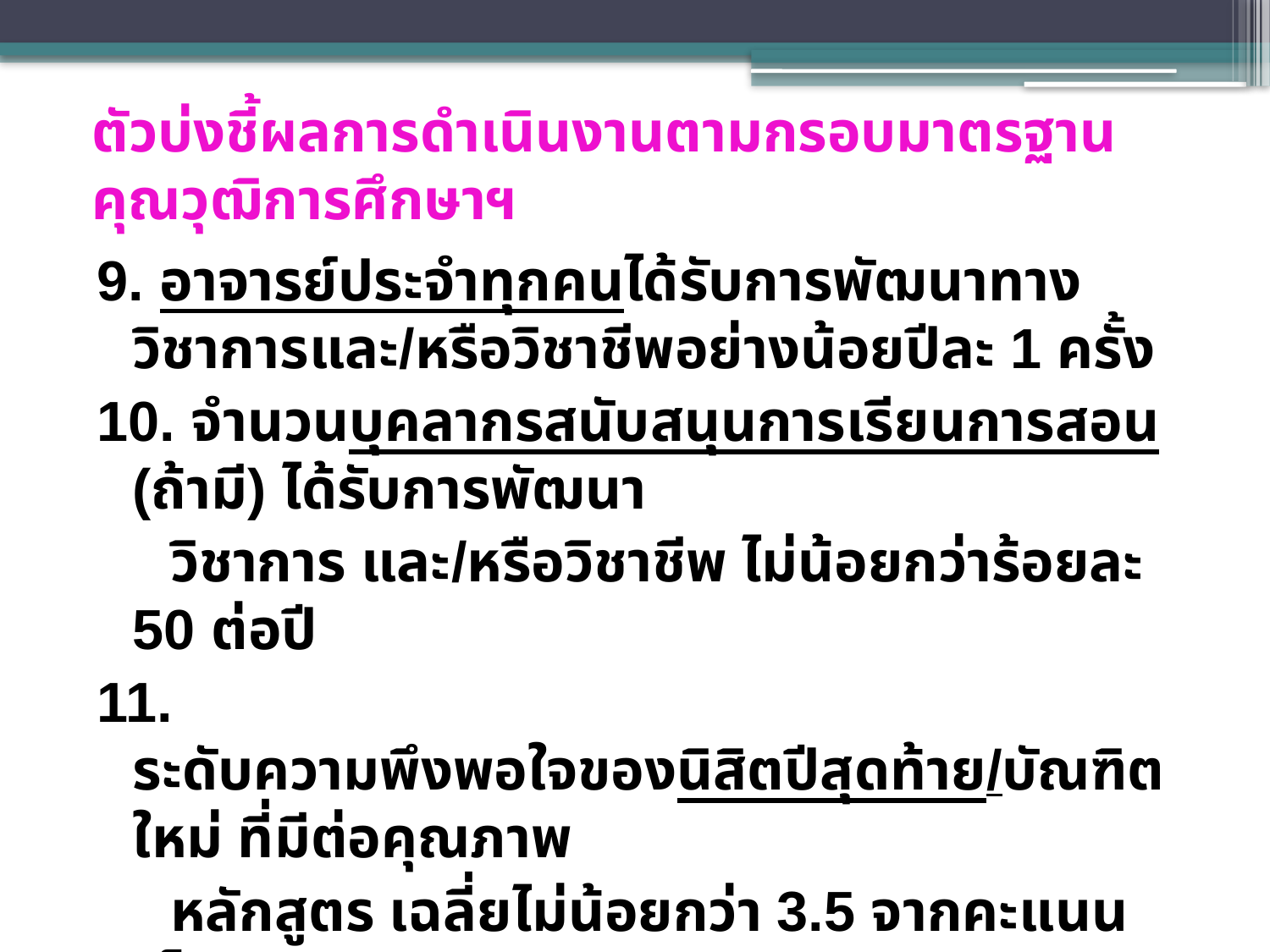

# ตัวบ่งชี้ผลการดำเนินงานตามกรอบมาตรฐานคุณวุฒิการศึกษาฯ
9. อาจารย์ประจำทุกคนได้รับการพัฒนาทางวิชาการและ/หรือวิชาชีพอย่างน้อยปีละ 1 ครั้ง
10. จำนวนบุคลากรสนับสนุนการเรียนการสอน (ถ้ามี) ได้รับการพัฒนา
     วิชาการ และ/หรือวิชาชีพ ไม่น้อยกว่าร้อยละ 50 ต่อปี
11. ระดับความพึงพอใจของนิสิตปีสุดท้าย/บัณฑิตใหม่ ที่มีต่อคุณภาพ
     หลักสูตร เฉลี่ยไม่น้อยกว่า 3.5 จากคะแนนเต็ม 5
12. ระดับความพึงพอใจของผู้ใช้บัณฑิตที่มีต่อบัณฑิตใหม่ เฉลี่ยไม่น้อย
     กว่า 3.5 จากคะแนนเต็ม 5